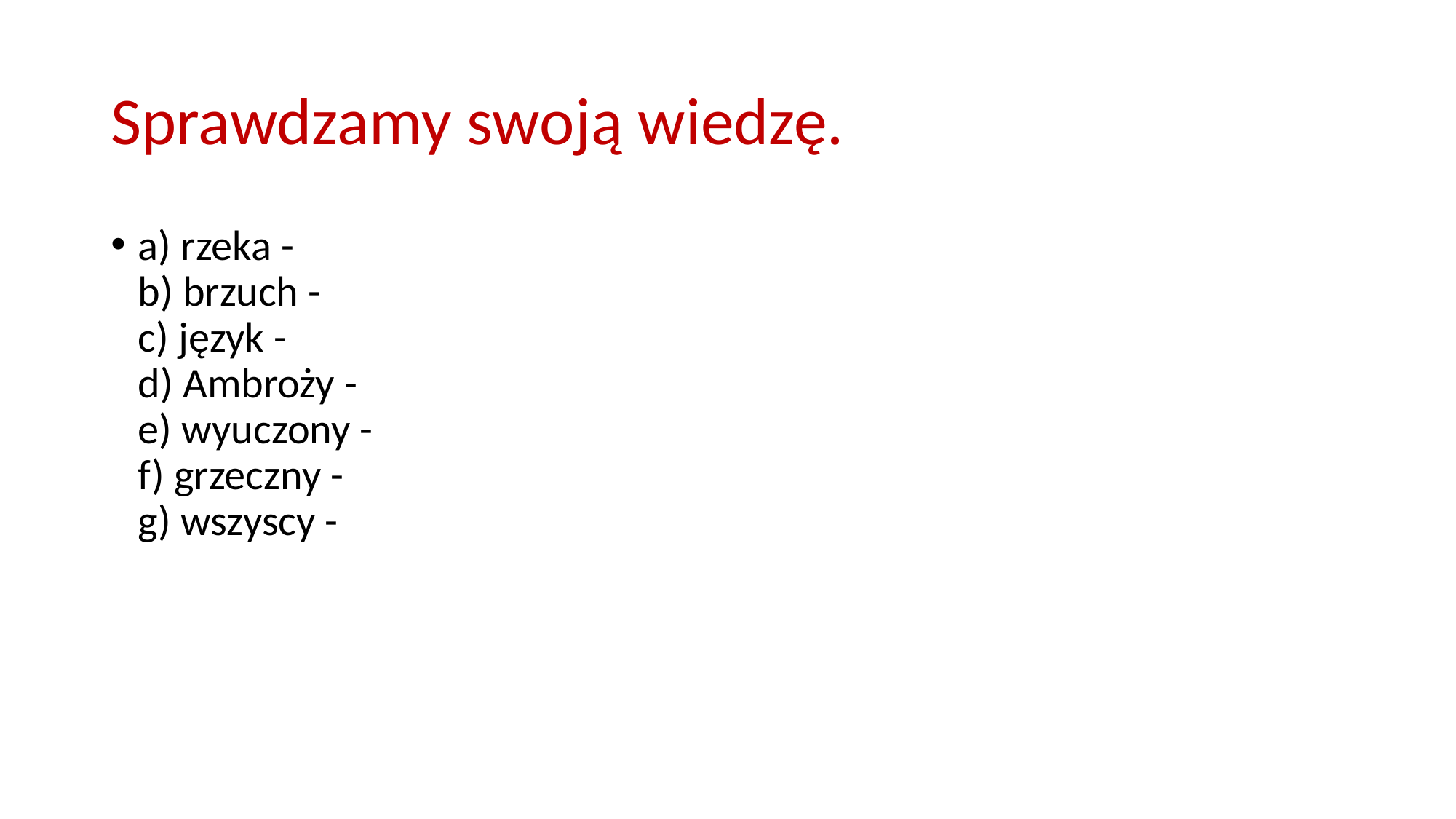

# Sprawdzamy swoją wiedzę.
a) rzeka -
b) brzuch -
c) język -
d) Ambroży -
e) wyuczony -
f) grzeczny -
g) wszyscy -